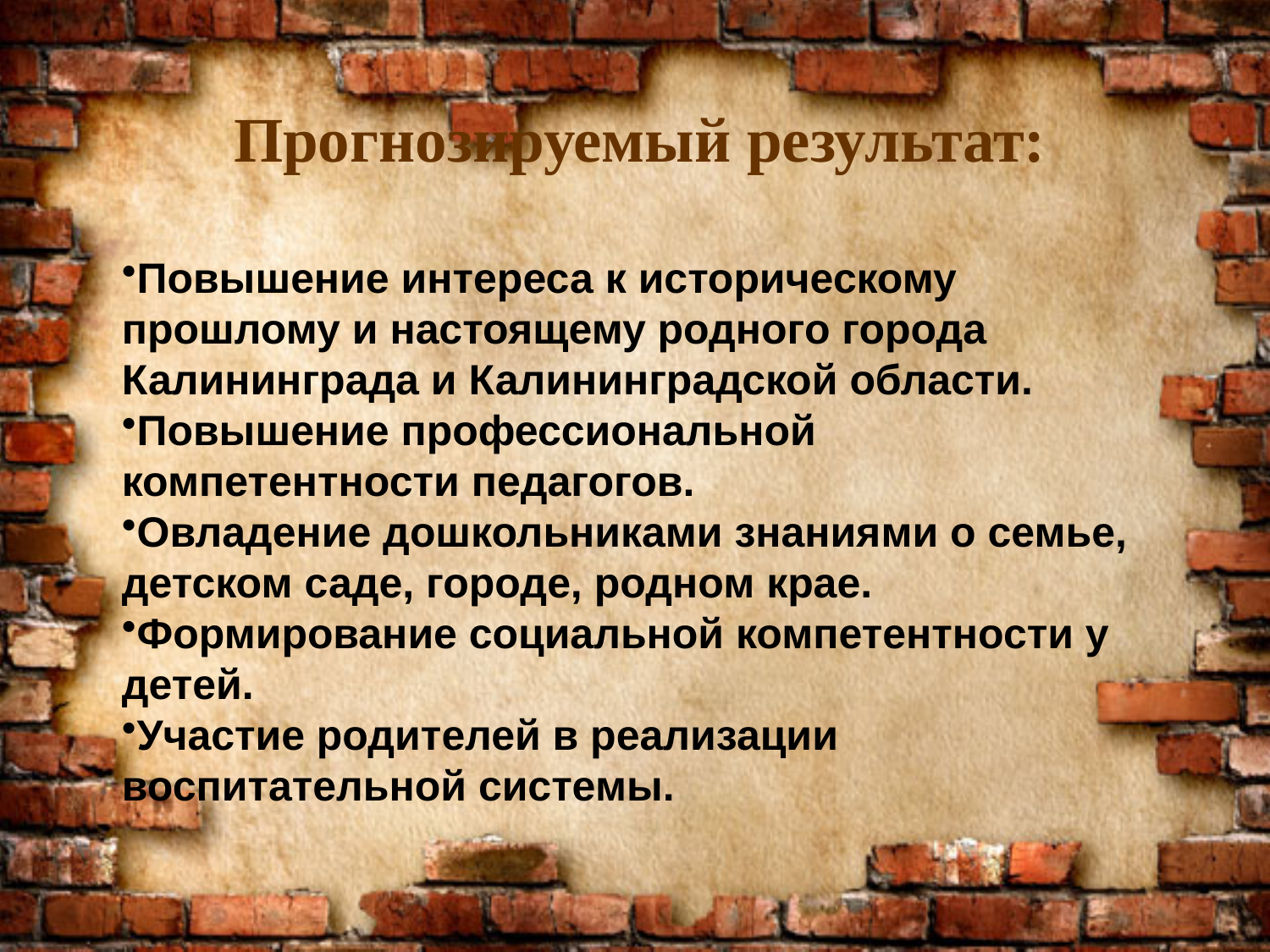

Прогнозируемый результат:

Повышение интереса к историческому прошлому и настоящему родного города Калининграда и Калининградской области.
Повышение профессиональной компетентности педагогов.
Овладение дошкольниками знаниями о семье, детском саде, городе, родном крае.
Формирование социальной компетентности у детей.
Участие родителей в реализации воспитательной системы.